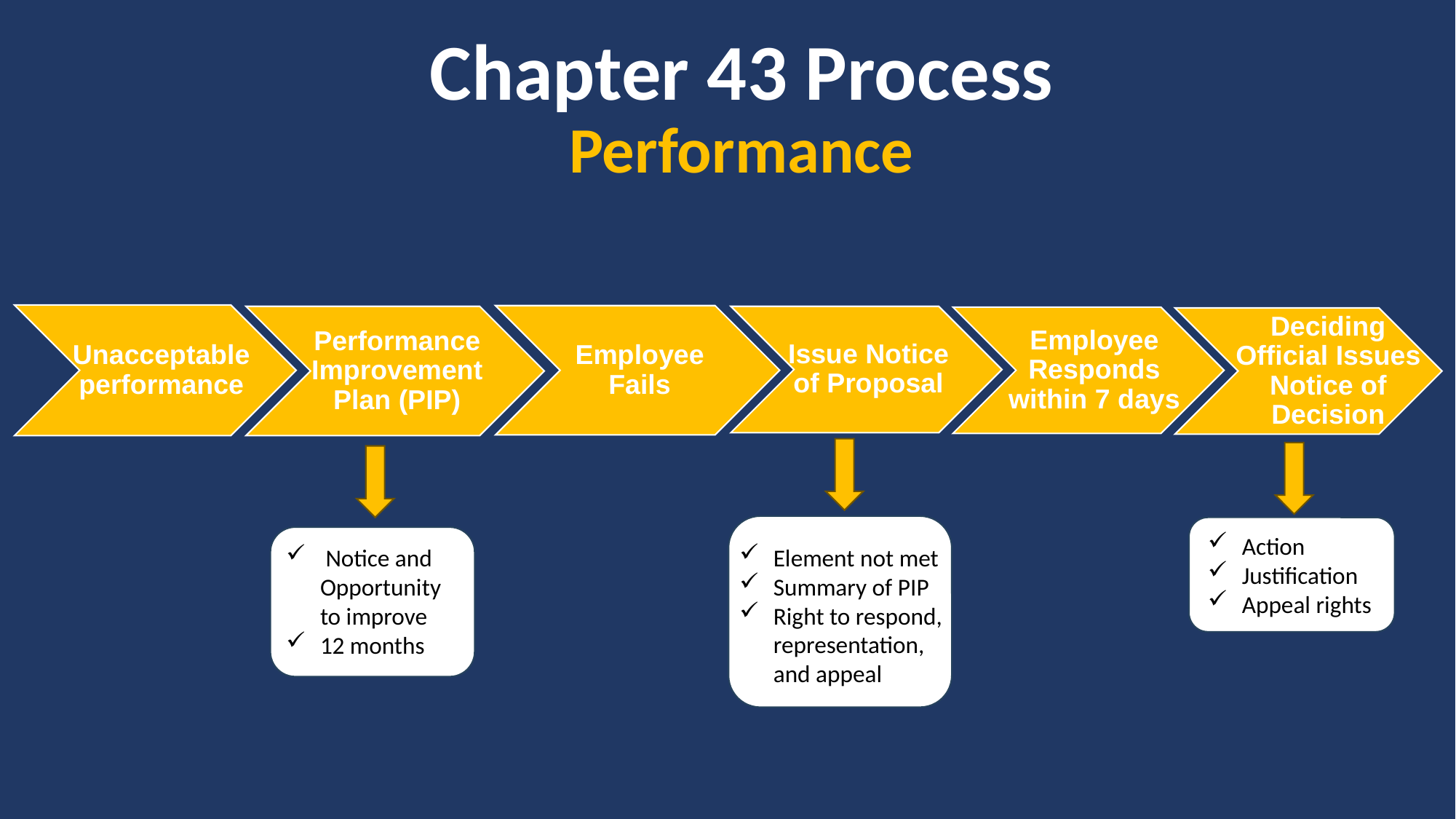

# Chapter 43 Process Performance

Unacceptable performance

Employee Fails

Performance Improvement Plan (PIP)

Issue Notice of Proposal

Employee Responds within 7 days

Deciding Official Issues Notice of Decision

Element not met
Summary of PIP
Right to respond, representation, and appeal

Action
Justification
Appeal rights

 Notice and Opportunity to improve
12 months